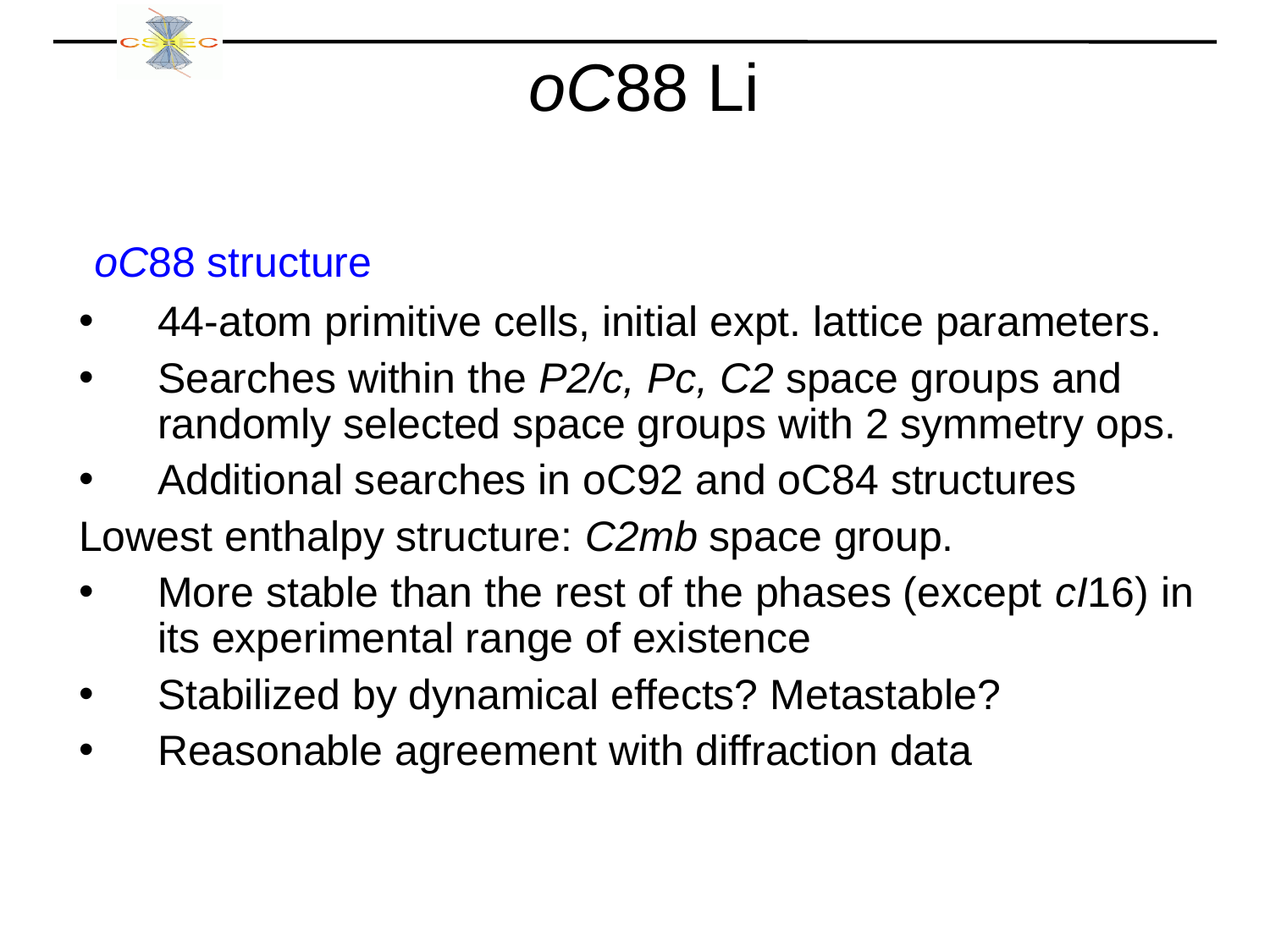

oC88 Li
 oC88 structure
44-atom primitive cells, initial expt. lattice parameters.
Searches within the P2/c, Pc, C2 space groups and randomly selected space groups with 2 symmetry ops.
Additional searches in oC92 and oC84 structures
Lowest enthalpy structure: C2mb space group.
More stable than the rest of the phases (except cI16) in its experimental range of existence
Stabilized by dynamical effects? Metastable?
Reasonable agreement with diffraction data